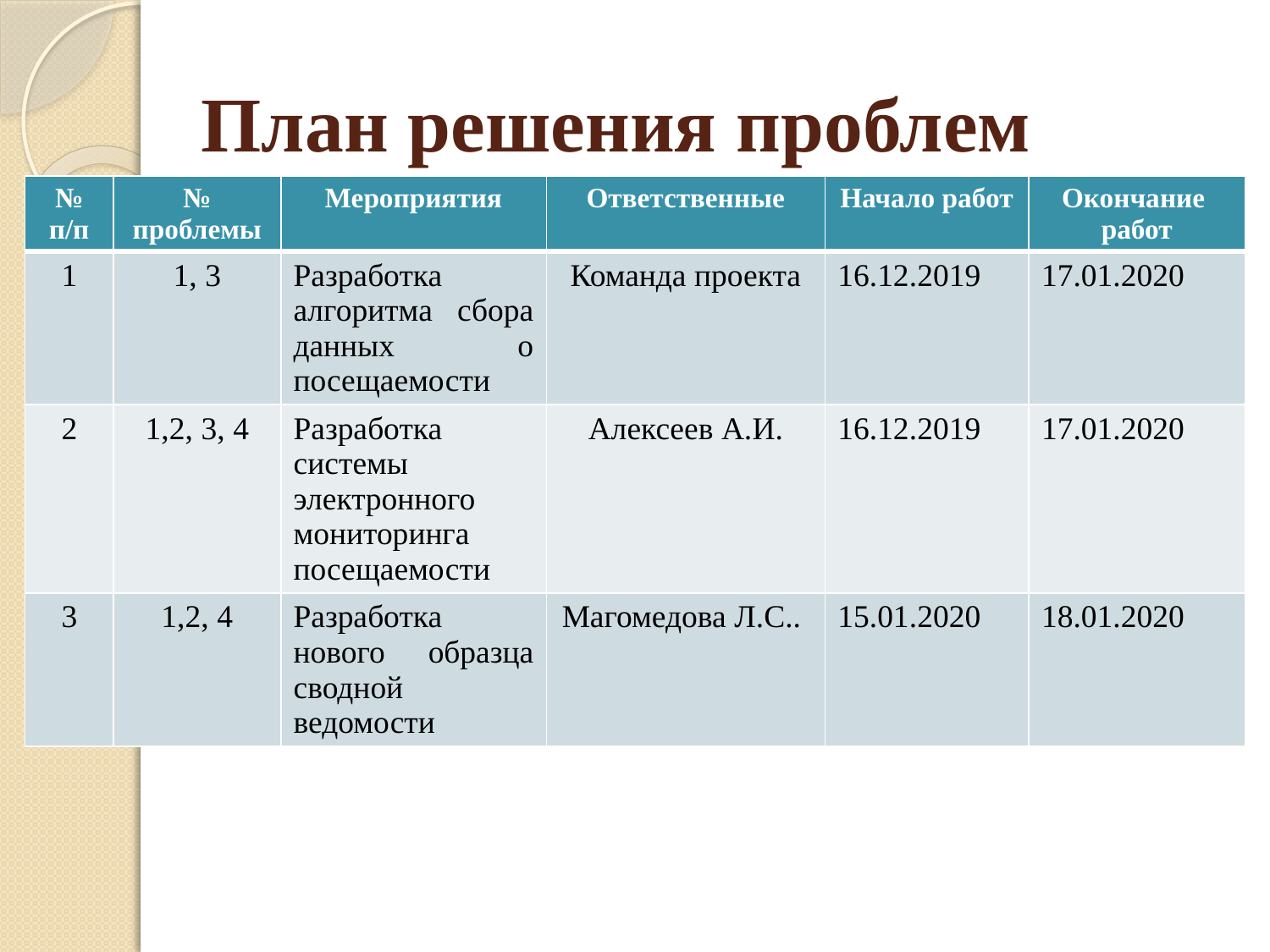

# План решения проблем
| № п/п | № проблемы | Мероприятия | Ответственные | Начало работ | Окончание работ |
| --- | --- | --- | --- | --- | --- |
| 1 | 1, 3 | Разработка алгоритма сбора данных о посещаемости | Команда проекта | 16.12.2019 | 17.01.2020 |
| 2 | 1,2, 3, 4 | Разработка системы электронного мониторинга посещаемости | Алексеев А.И. | 16.12.2019 | 17.01.2020 |
| 3 | 1,2, 4 | Разработка нового образца сводной ведомости | Магомедова Л.С.. | 15.01.2020 | 18.01.2020 |